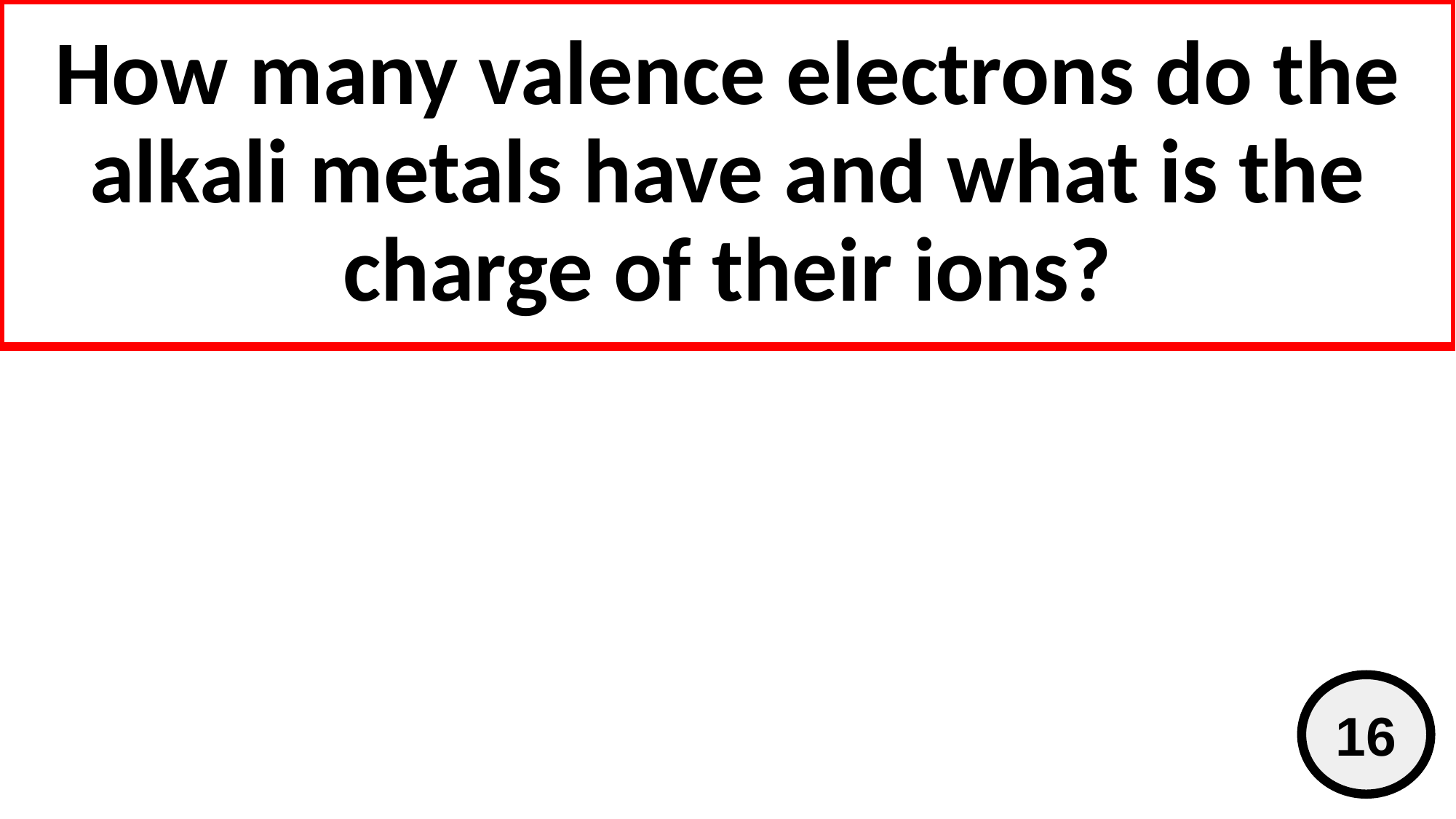

# How many valence electrons do the alkali metals have and what is the charge of their ions?

16